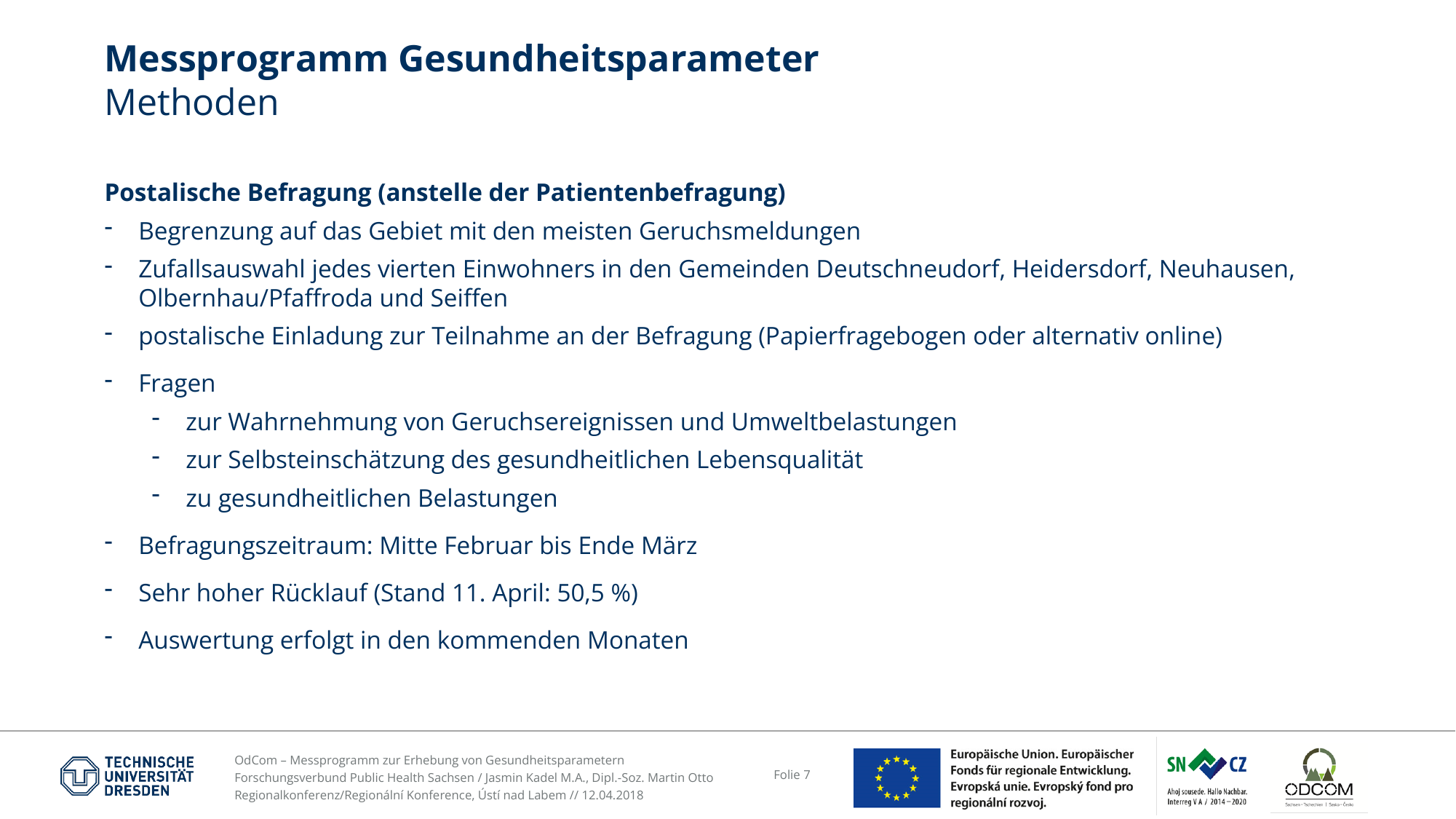

# Messprogramm Gesundheitsparameter Methoden
Postalische Befragung (anstelle der Patientenbefragung)
Begrenzung auf das Gebiet mit den meisten Geruchsmeldungen
Zufallsauswahl jedes vierten Einwohners in den Gemeinden Deutschneudorf, Heidersdorf, Neuhausen, Olbernhau/Pfaffroda und Seiffen
postalische Einladung zur Teilnahme an der Befragung (Papierfragebogen oder alternativ online)
Fragen
zur Wahrnehmung von Geruchsereignissen und Umweltbelastungen
zur Selbsteinschätzung des gesundheitlichen Lebensqualität
zu gesundheitlichen Belastungen
Befragungszeitraum: Mitte Februar bis Ende März
Sehr hoher Rücklauf (Stand 11. April: 50,5 %)
Auswertung erfolgt in den kommenden Monaten